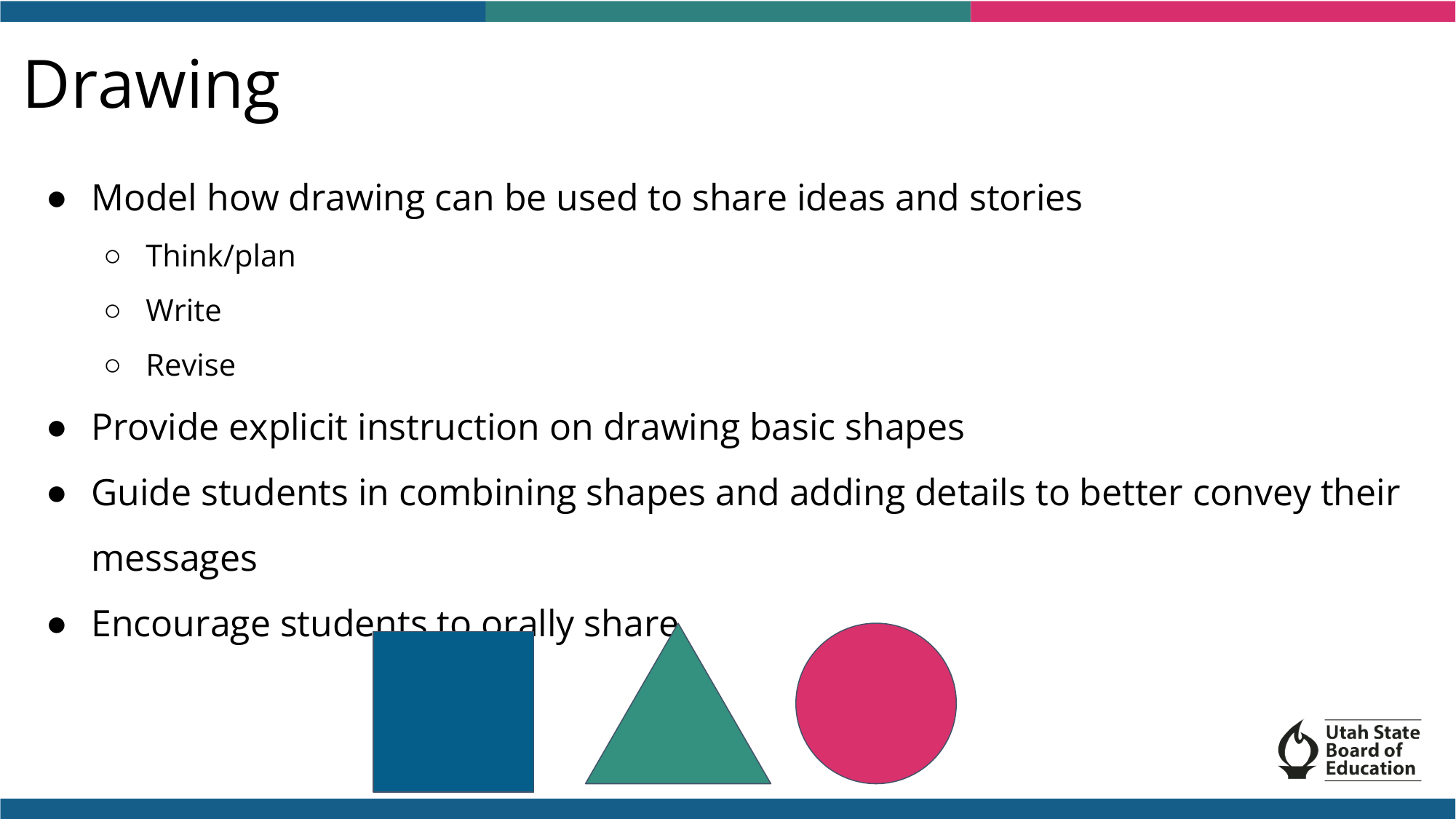

# Drawing
Model how drawing can be used to share ideas and stories
Think/plan
Write
Revise
Provide explicit instruction on drawing basic shapes
Guide students in combining shapes and adding details to better convey their messages
Encourage students to orally share